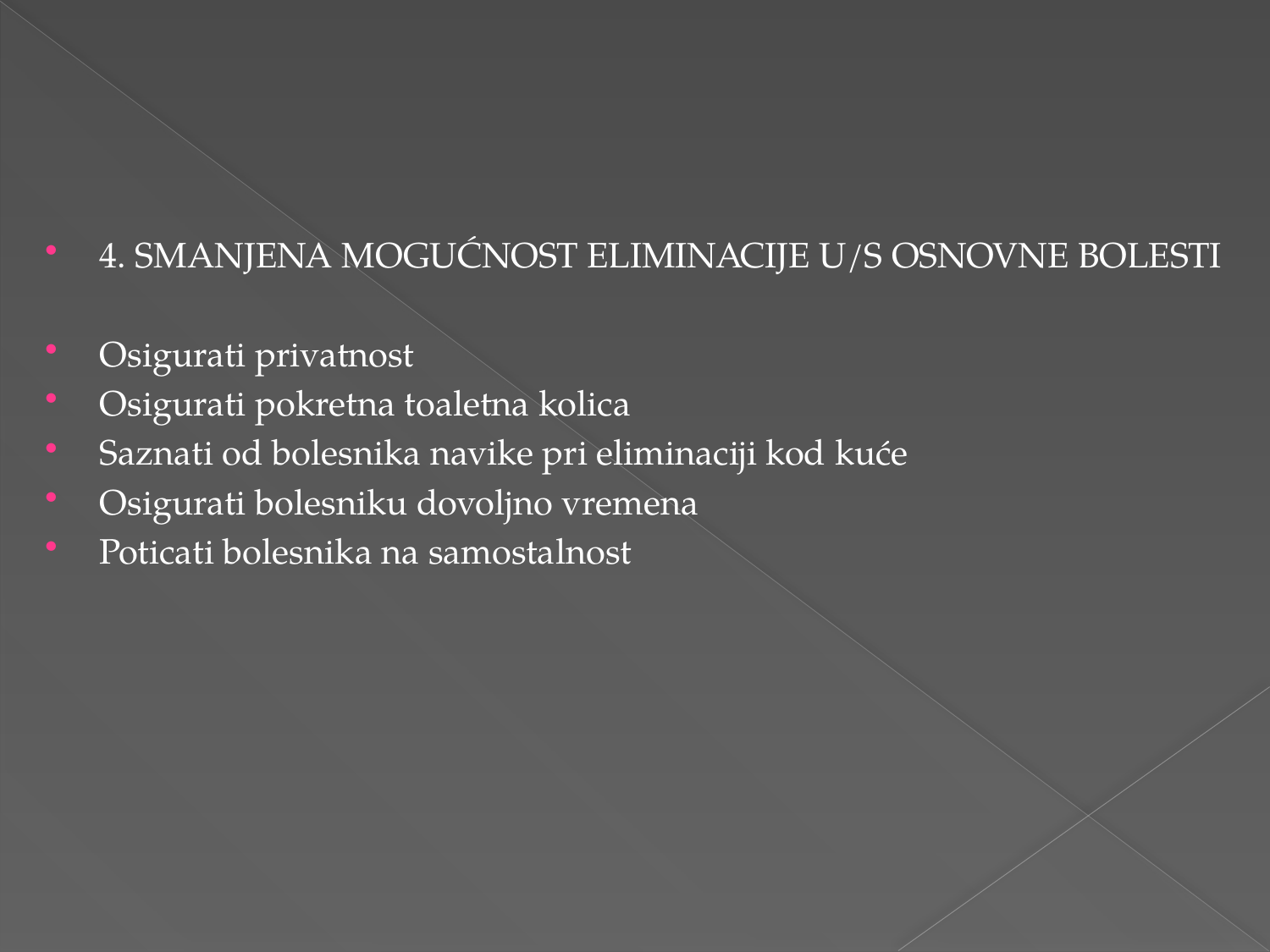

#
4. SMANJENA MOGUĆNOST ELIMINACIJE U/S OSNOVNE BOLESTI

Osigurati privatnost
Osigurati pokretna toaletna kolica
Saznati od bolesnika navike pri eliminaciji kod kuće
Osigurati bolesniku dovoljno vremena
Poticati bolesnika na samostalnost